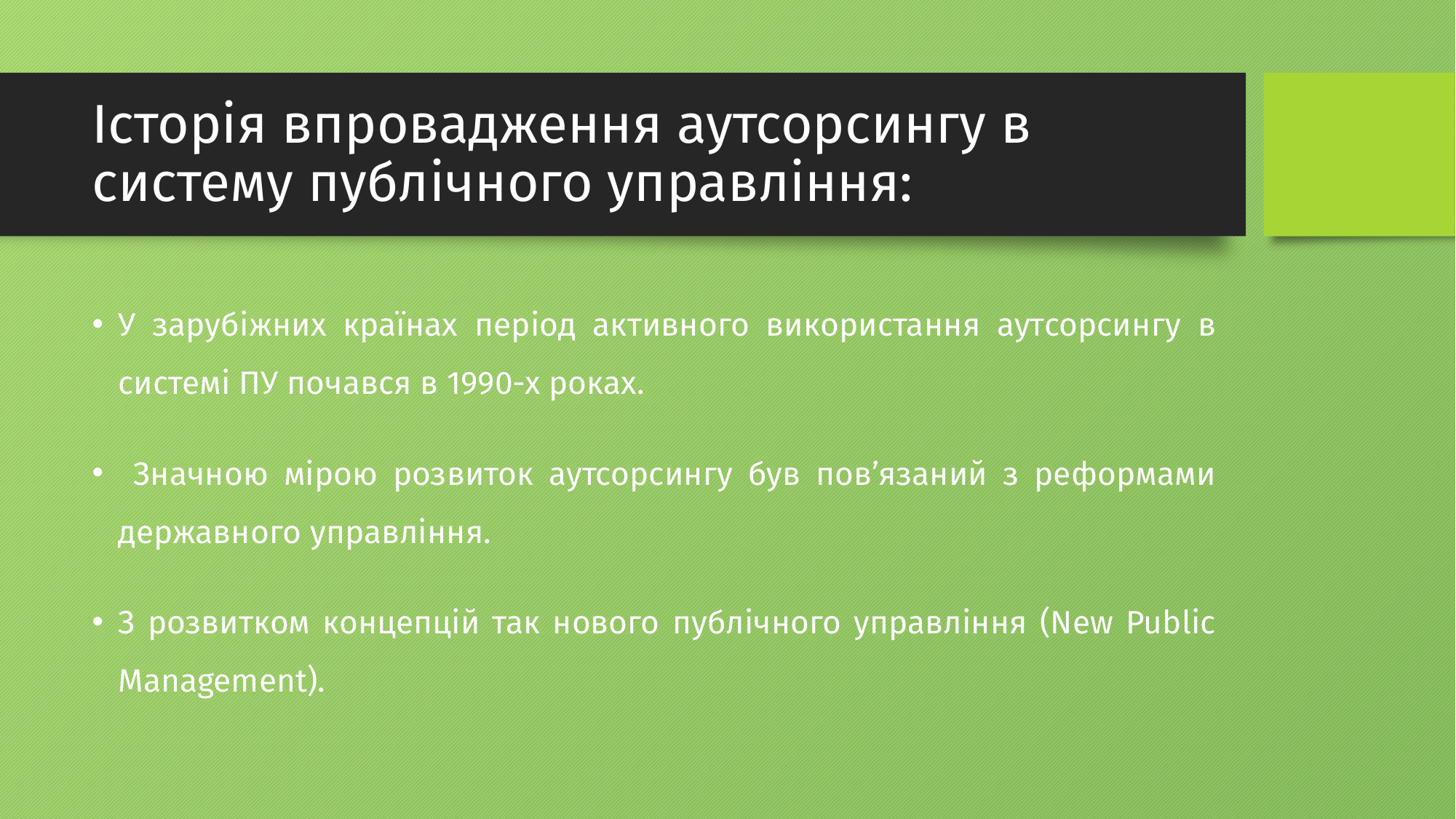

# Історія впровадження аутсорсингу в систему публічного управління:
У зарубіжних країнах період активного використання аутсорсингу в системі ПУ почався в 1990-х роках.
 Значною мірою розвиток аутсорсингу був пов’язаний з реформами державного управління.
З розвитком концепцій так нового публічного управління (New Public Management).